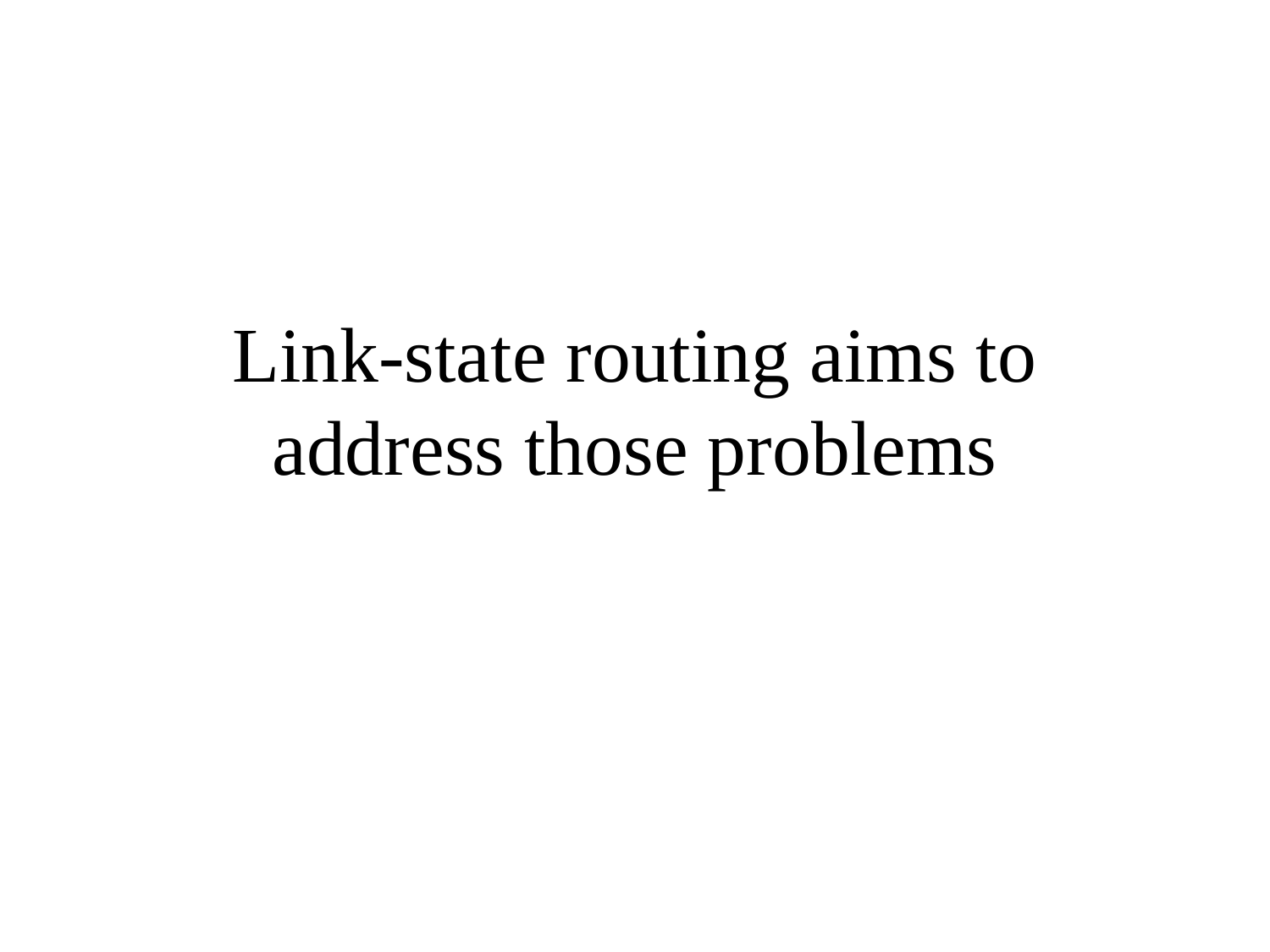

# Link-state routing aims to address those problems